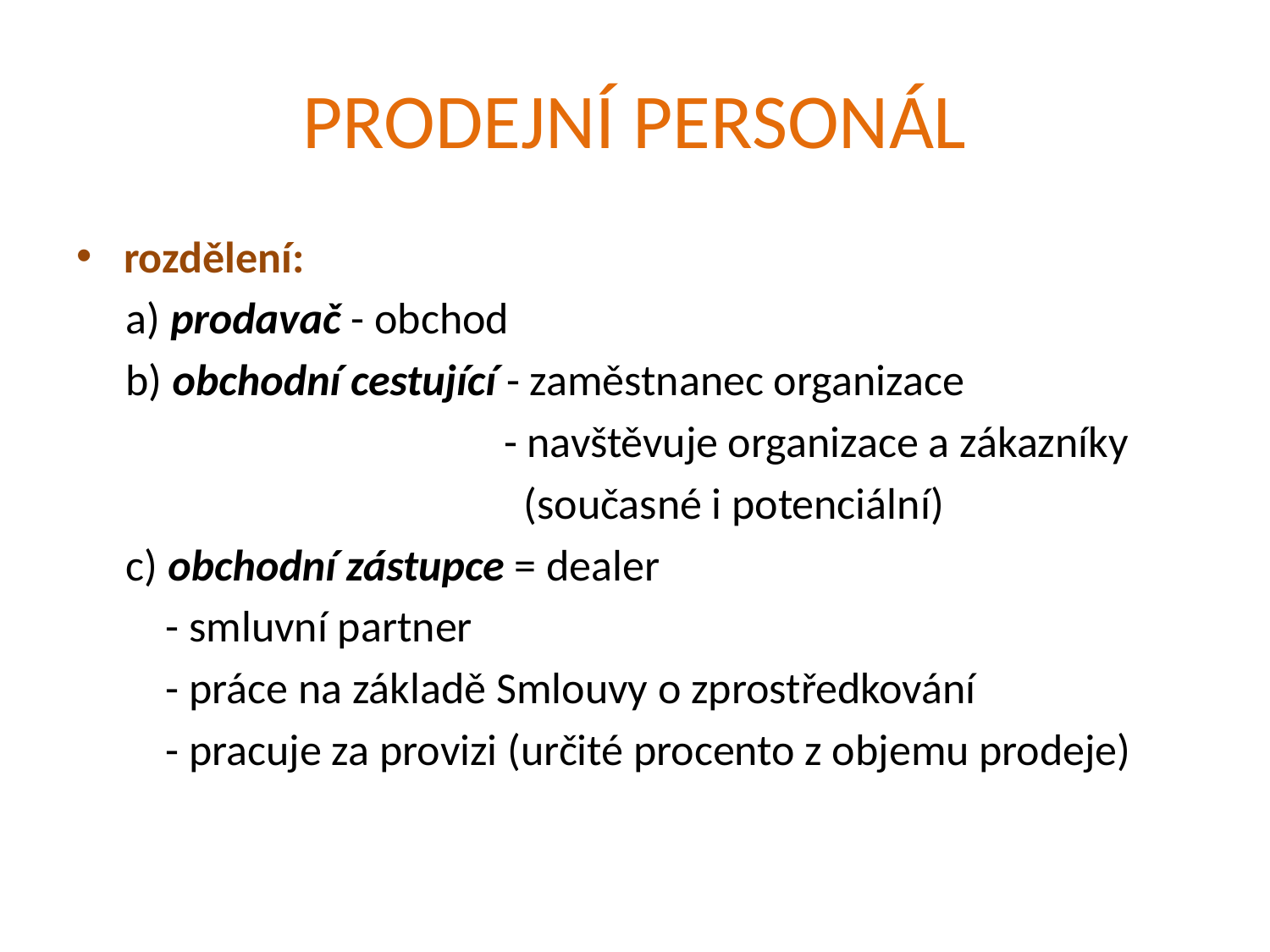

# PRODEJNÍ PERSONÁL
rozdělení:
     a) prodavač - obchod
     b) obchodní cestující - zaměstnanec organizace
                                           - navštěvuje organizace a zákazníky
                                             (současné i potenciální)
     c) obchodní zástupce = dealer
         - smluvní partner
         - práce na základě Smlouvy o zprostředkování
         - pracuje za provizi (určité procento z objemu prodeje)